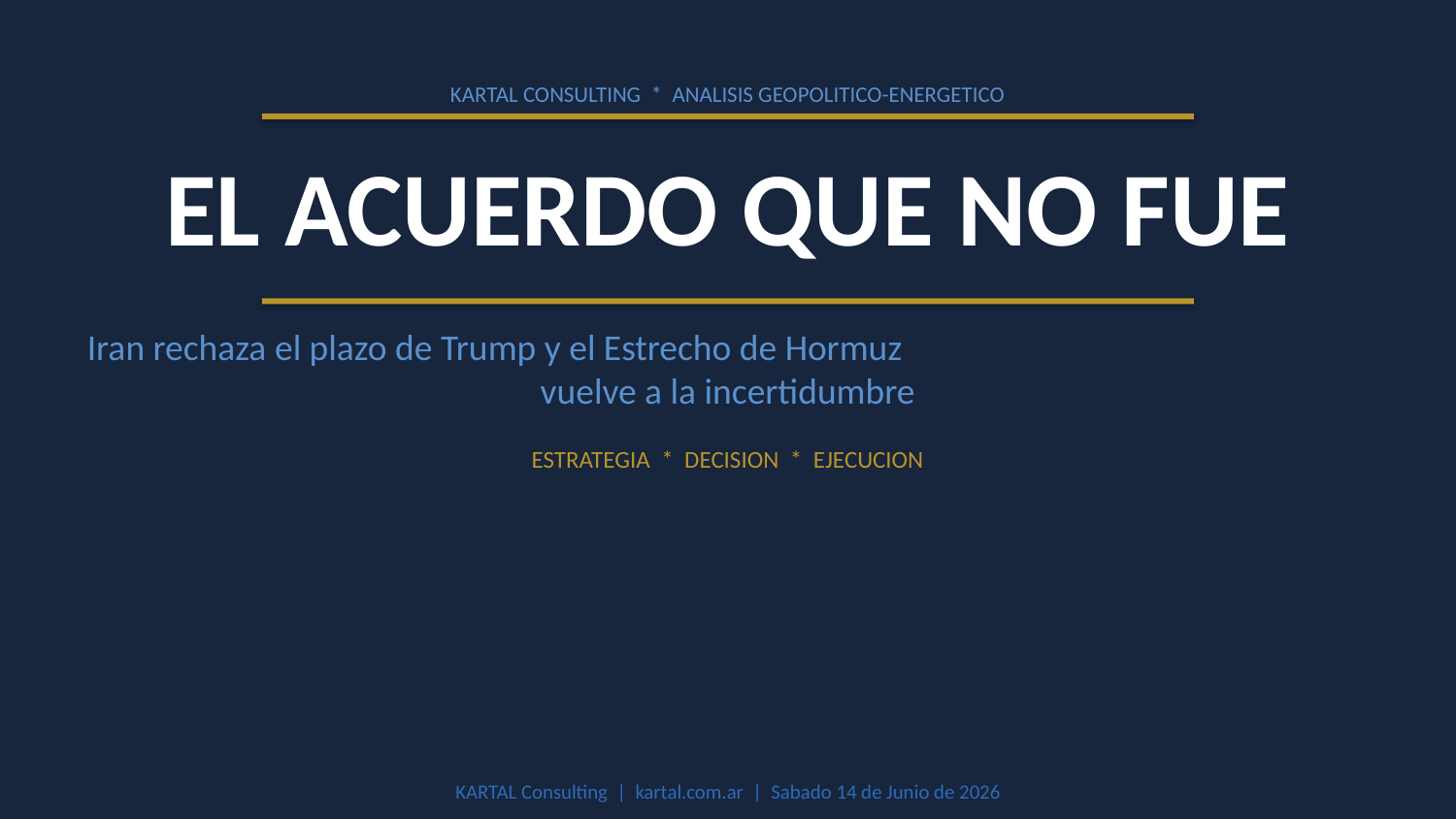

KARTAL CONSULTING  *  ANALISIS GEOPOLITICO-ENERGETICO

EL ACUERDO QUE NO FUE

Iran rechaza el plazo de Trump y el Estrecho de Hormuz
vuelve a la incertidumbre
ESTRATEGIA  *  DECISION  *  EJECUCION
KARTAL Consulting  |  kartal.com.ar  |  Sabado 14 de Junio de 2026